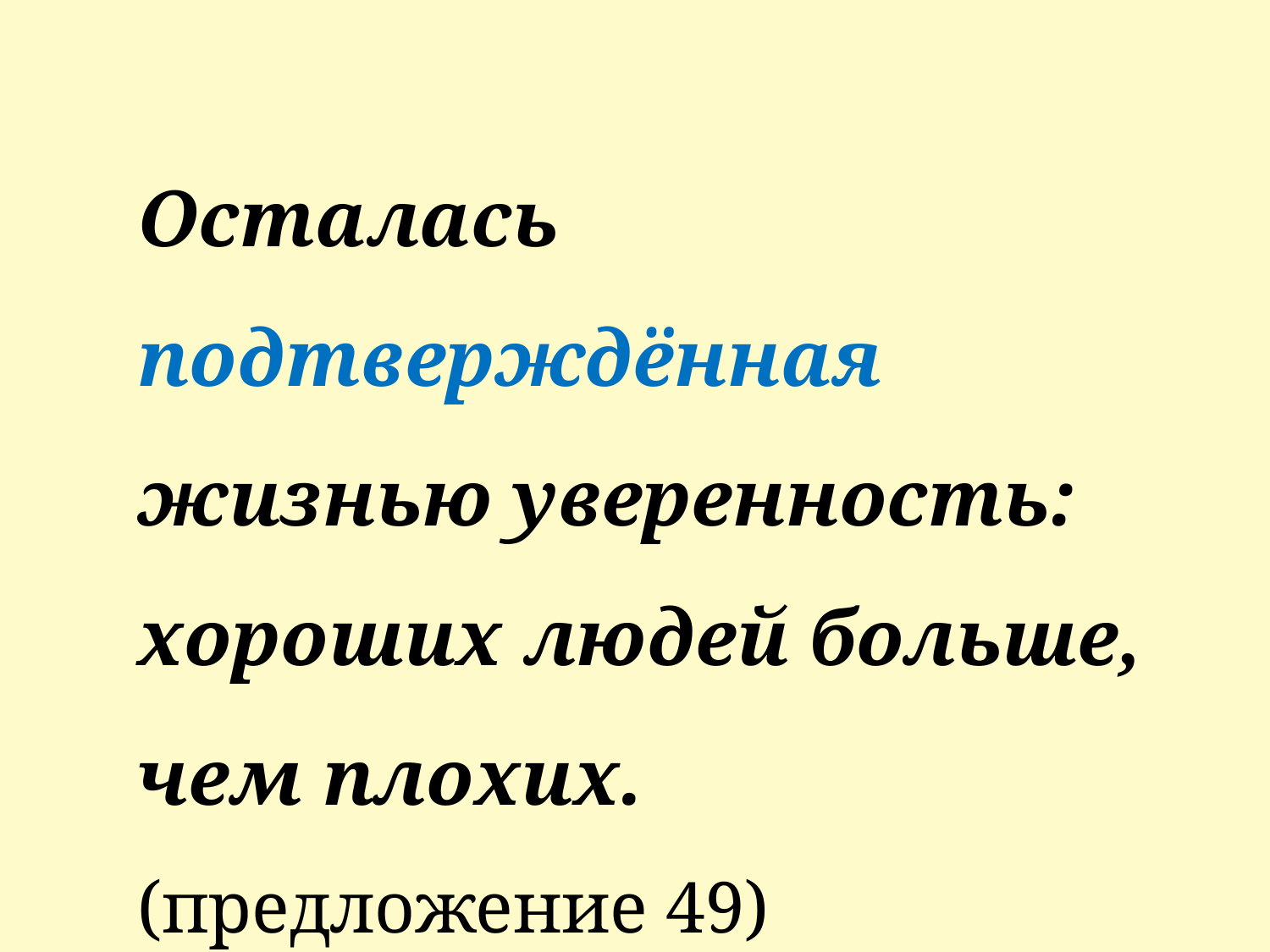

Осталась подтверждённая жизнью уверенность: хороших людей больше, чем плохих. (предложение 49)